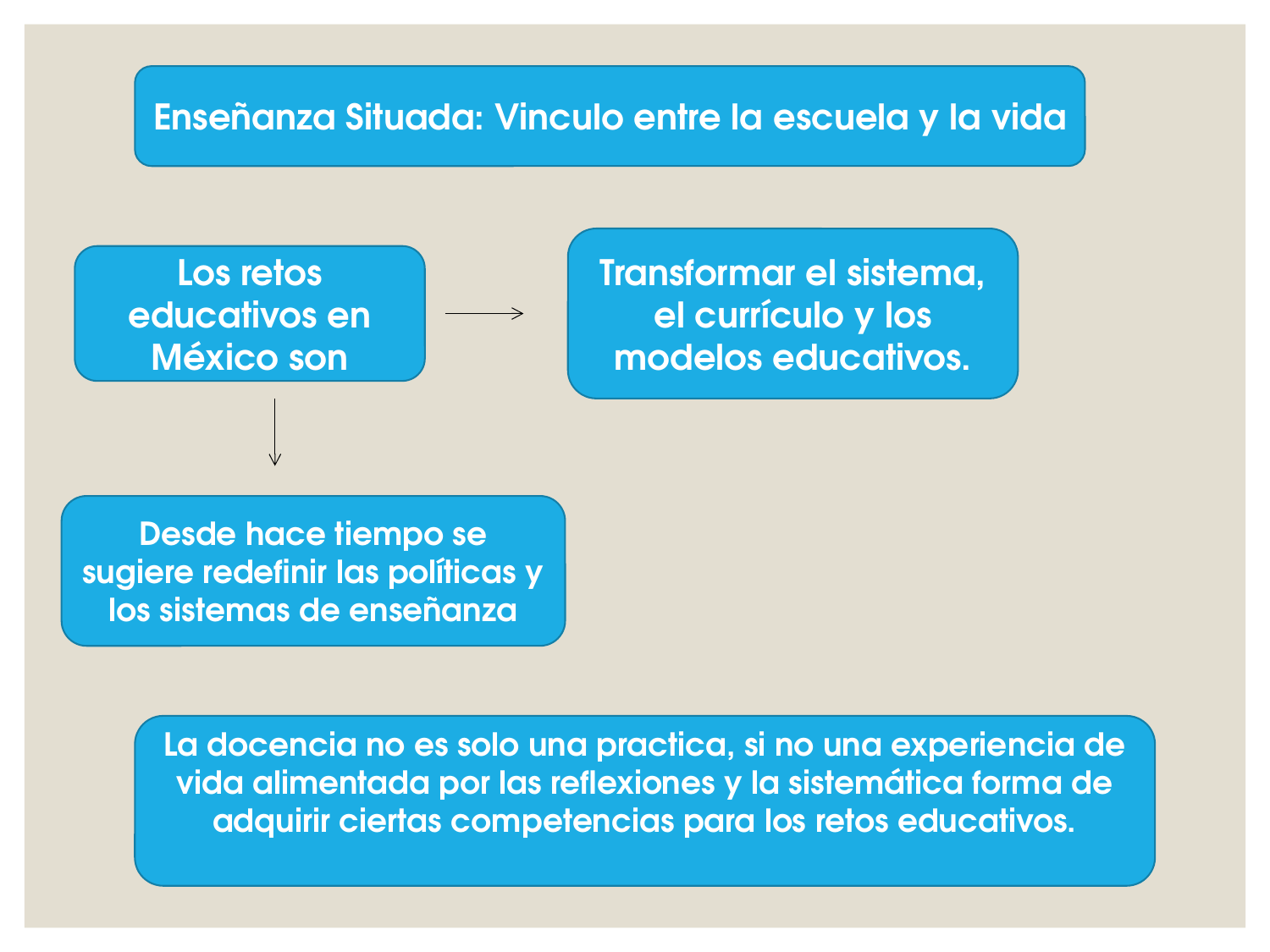

Enseñanza Situada: Vinculo entre la escuela y la vida
Transformar el sistema, el currículo y los modelos educativos.
Los retos educativos en México son
Desde hace tiempo se sugiere redefinir las políticas y los sistemas de enseñanza
La docencia no es solo una practica, si no una experiencia de vida alimentada por las reflexiones y la sistemática forma de adquirir ciertas competencias para los retos educativos.